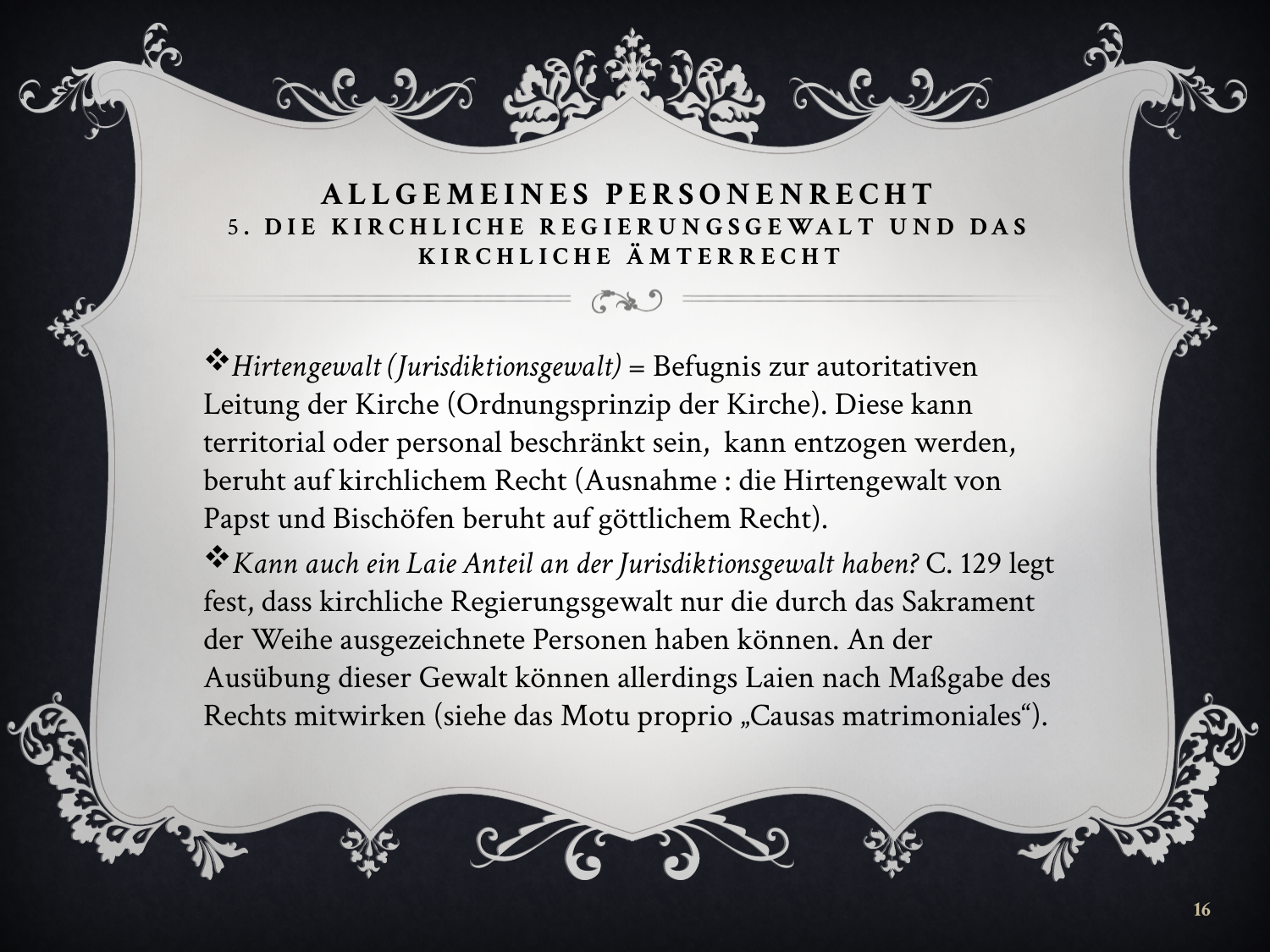

# Allgemeines Personenrecht 5. Die Kirchliche ReGierungsgewalt und das kirchliche Ämterrecht
Hirtengewalt (Jurisdiktionsgewalt) = Befugnis zur autoritativen Leitung der Kirche (Ordnungsprinzip der Kirche). Diese kann territorial oder personal beschränkt sein,  kann entzogen werden, beruht auf kirchlichem Recht (Ausnahme : die Hirtengewalt von Papst und Bischöfen beruht auf göttlichem Recht).
Kann auch ein Laie Anteil an der Jurisdiktionsgewalt haben? C. 129 legt fest, dass kirchliche Regierungsgewalt nur die durch das Sakrament der Weihe ausgezeichnete Personen haben können. An der Ausübung dieser Gewalt können allerdings Laien nach Maßgabe des Rechts mitwirken (siehe das Motu proprio „Causas matrimoniales“).
16